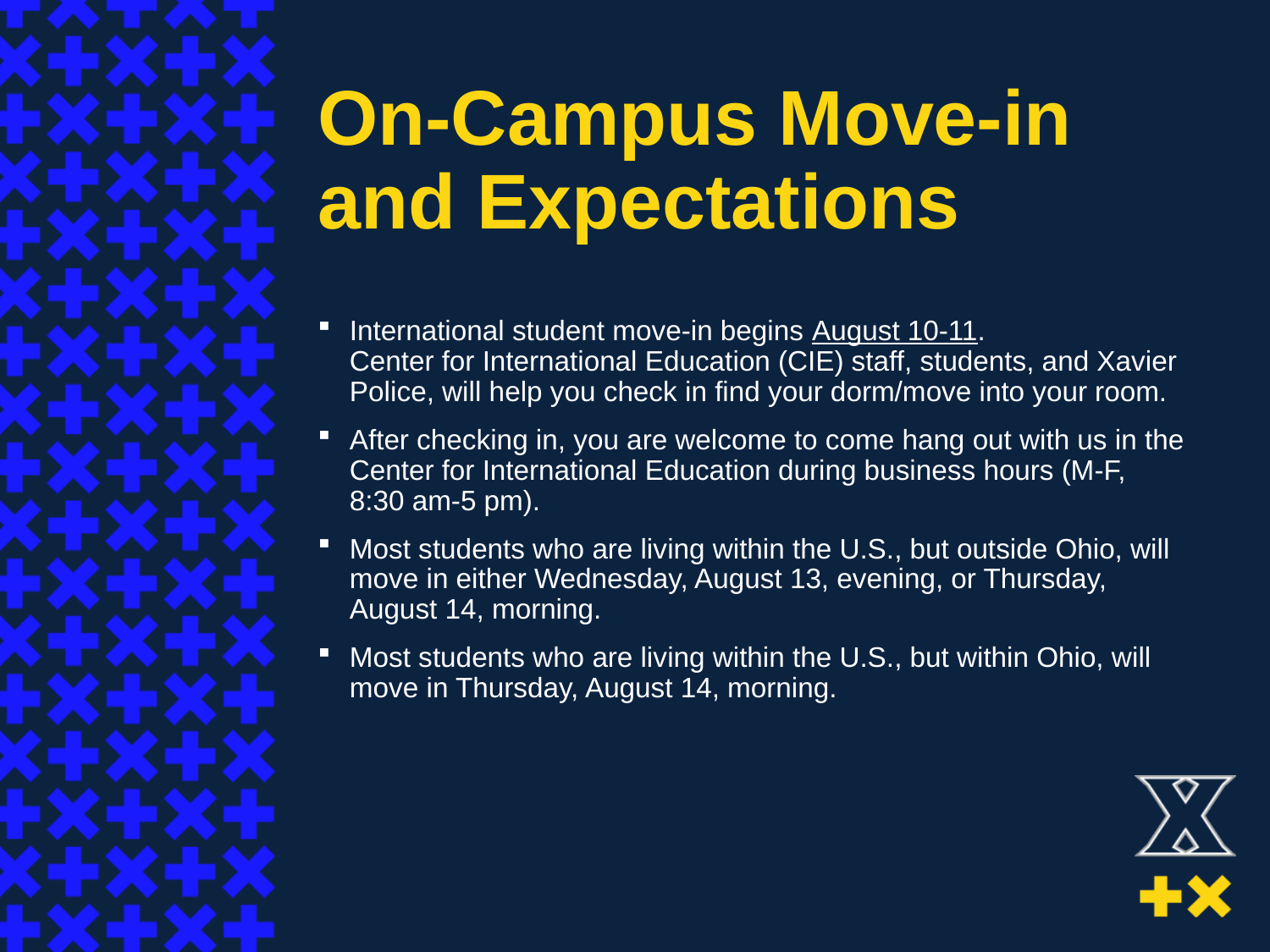

# On-Campus Move-in and Expectations
International student move-in begins August 10-11.
Center for International Education (CIE) staff, students, and Xavier Police, will help you check in find your dorm/move into your room.
After checking in, you are welcome to come hang out with us in the Center for International Education during business hours (M-F, 8:30 am-5 pm).
Most students who are living within the U.S., but outside Ohio, will move in either Wednesday, August 13, evening, or Thursday, August 14, morning.
Most students who are living within the U.S., but within Ohio, will move in Thursday, August 14, morning.